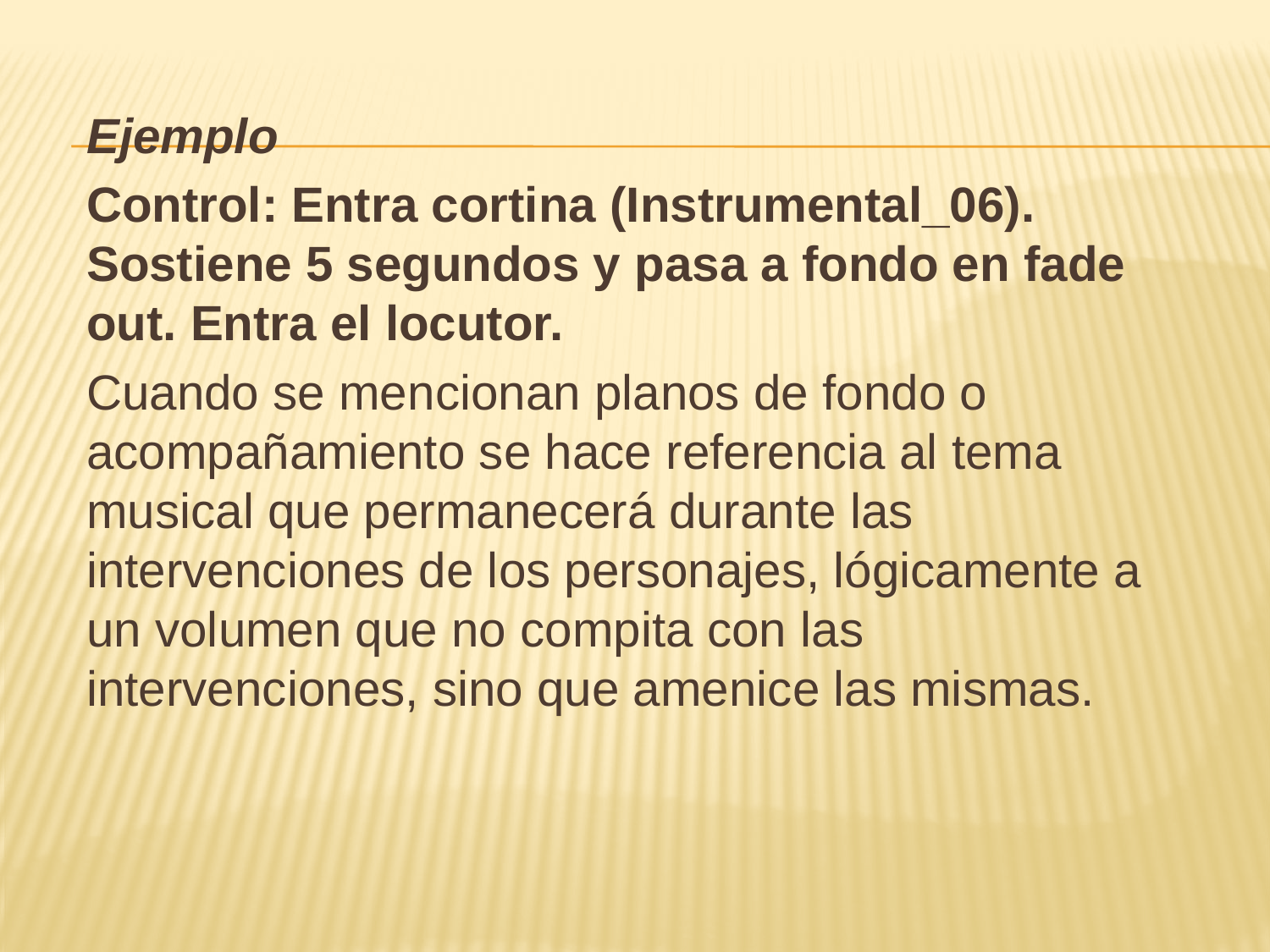

Ejemplo
Control: Entra cortina (Instrumental_06). Sostiene 5 segundos y pasa a fondo en fade out. Entra el locutor.
Cuando se mencionan planos de fondo o acompañamiento se hace referencia al tema musical que permanecerá durante las intervenciones de los personajes, lógicamente a un volumen que no compita con las intervenciones, sino que amenice las mismas.